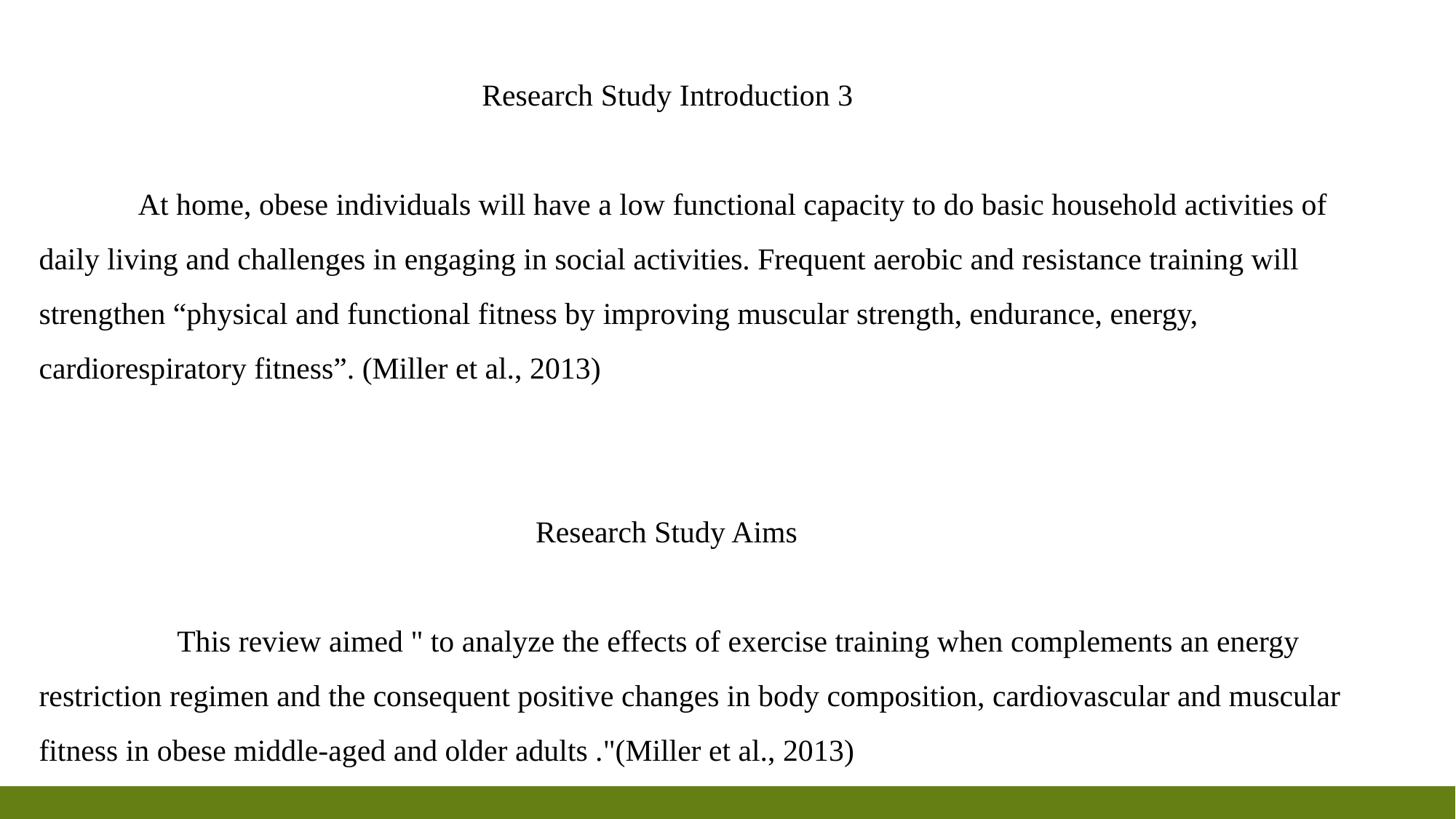

Research Study Introduction 3

             At home, obese individuals will have a low functional capacity to do basic household activities of daily living and challenges in engaging in social activities. Frequent aerobic and resistance training will strengthen “physical and functional fitness by improving muscular strength, endurance, energy, cardiorespiratory fitness”. (Miller et al., 2013)
                                                                 Research Study Aims
                    This review aimed " to analyze the effects of exercise training when complements an energy   restriction regimen and the consequent positive changes in body composition, cardiovascular and muscular fitness in obese middle-aged and older adults ."(Miller et al., 2013)